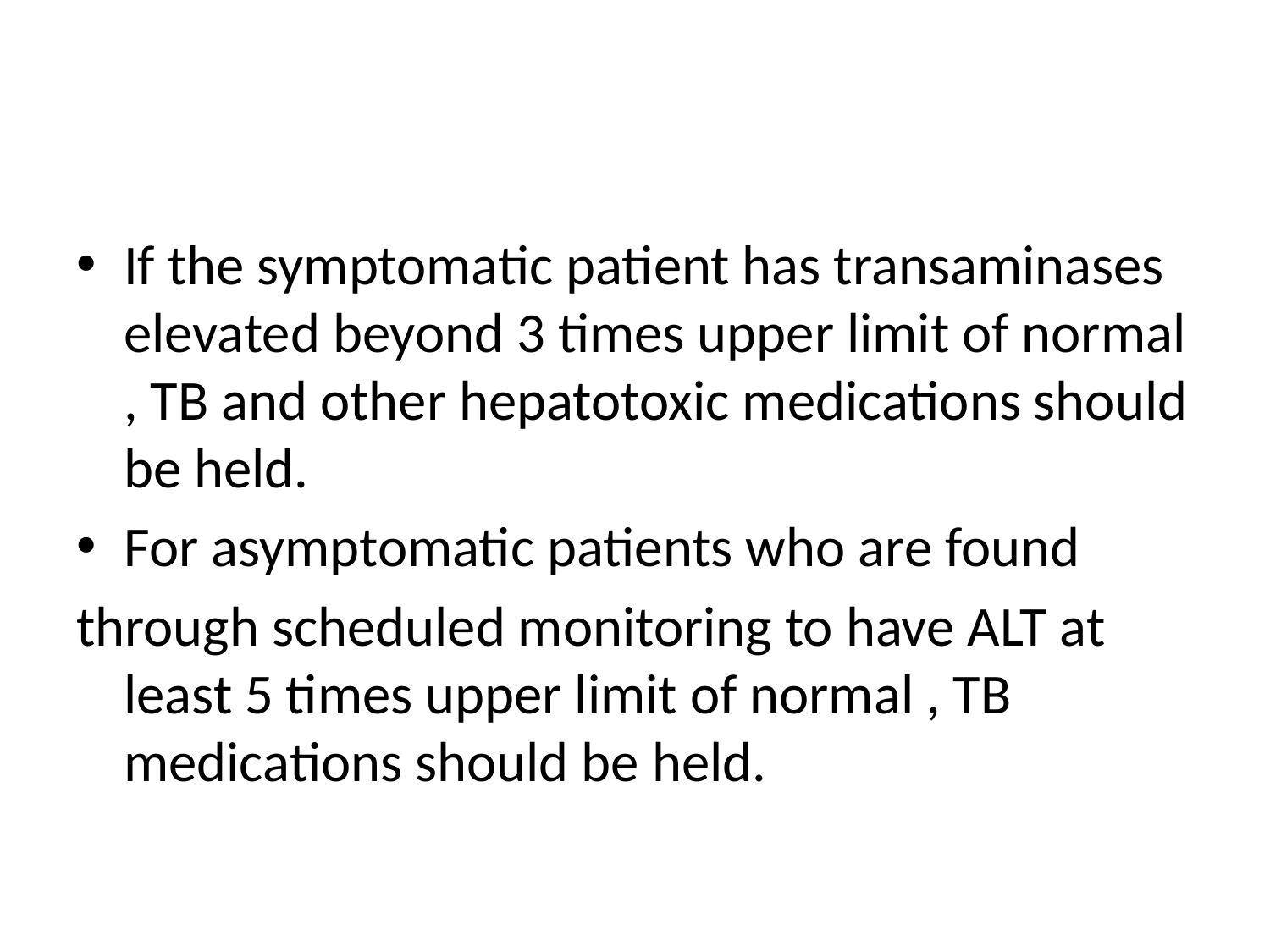

#
If the symptomatic patient has transaminases elevated beyond 3 times upper limit of normal , TB and other hepatotoxic medications should be held.
For asymptomatic patients who are found
through scheduled monitoring to have ALT at least 5 times upper limit of normal , TB medications should be held.